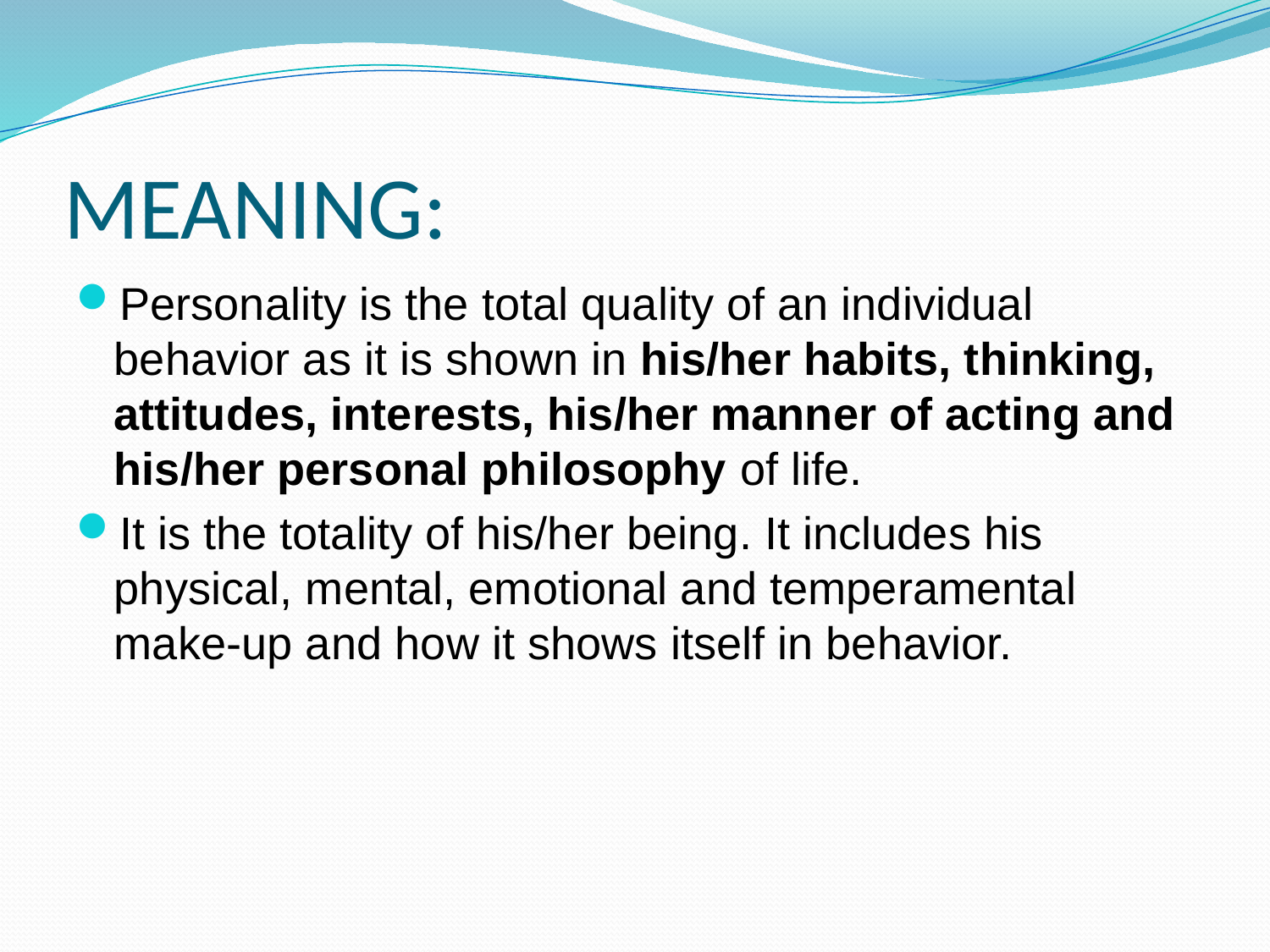

# MEANING:
Personality is the total quality of an individual behavior as it is shown in his/her habits, thinking, attitudes, interests, his/her manner of acting and his/her personal philosophy of life.
It is the totality of his/her being. It includes his physical, mental, emotional and temperamental make-up and how it shows itself in behavior.